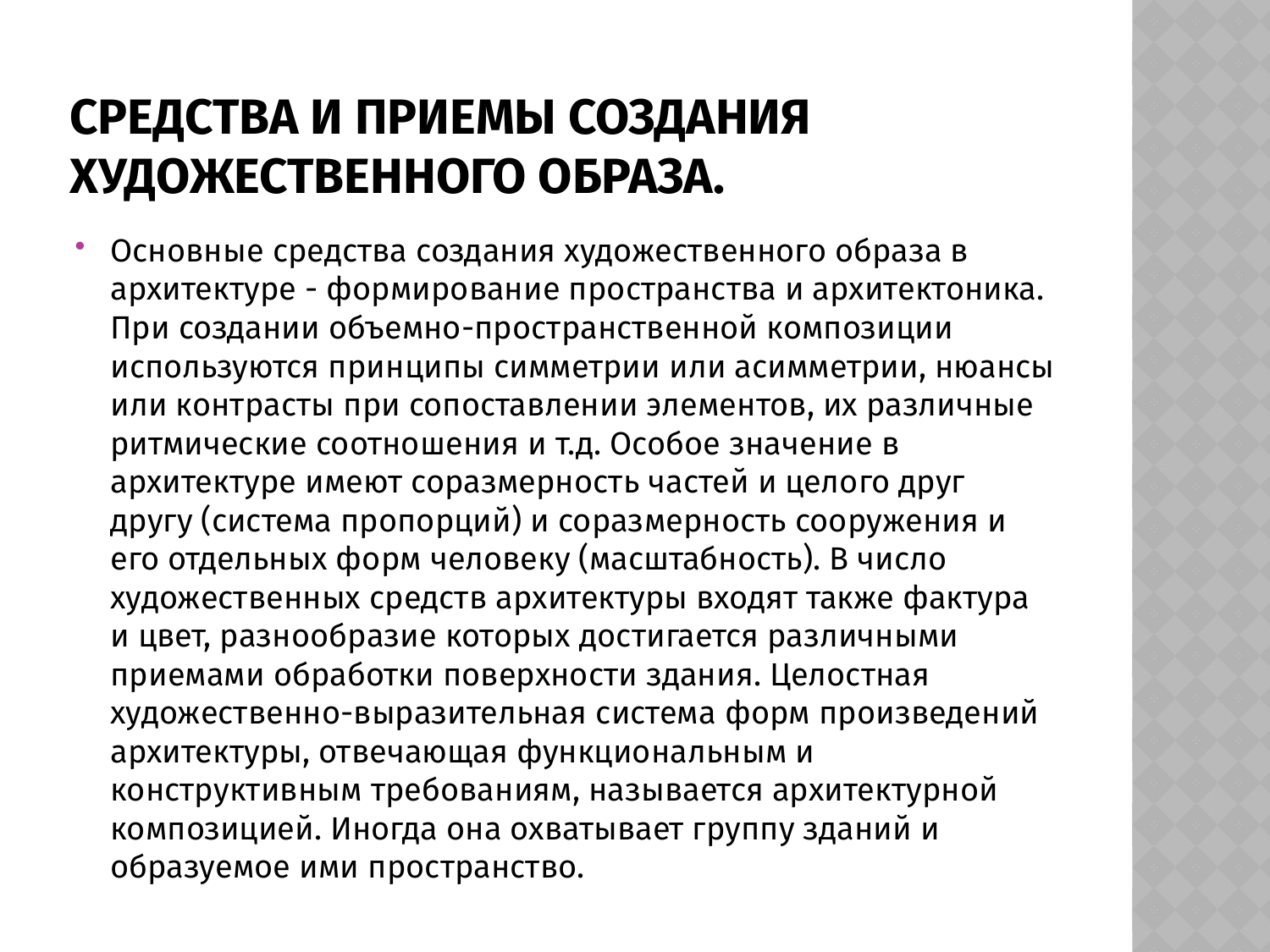

# Средства и приемы создания художественного образа.
Основные средства создания художественного образа в архитектуре - формирование пространства и архитектоника. При создании объемно-пространственной композиции используются принципы симметрии или асимметрии, нюансы или контрасты при сопоставлении элементов, их различные ритмические соотношения и т.д. Особое значение в архитектуре имеют соразмерность частей и целого друг другу (система пропорций) и соразмерность сооружения и его отдельных форм человеку (масштабность). В число художественных средств архитектуры входят также фактура и цвет, разнообразие которых достигается различными приемами обработки поверхности здания. Целостная художественно-выразительная система форм произведений архитектуры, отвечающая функциональным и конструктивным требованиям, называется архитектурной композицией. Иногда она охватывает группу зданий и образуемое ими пространство.